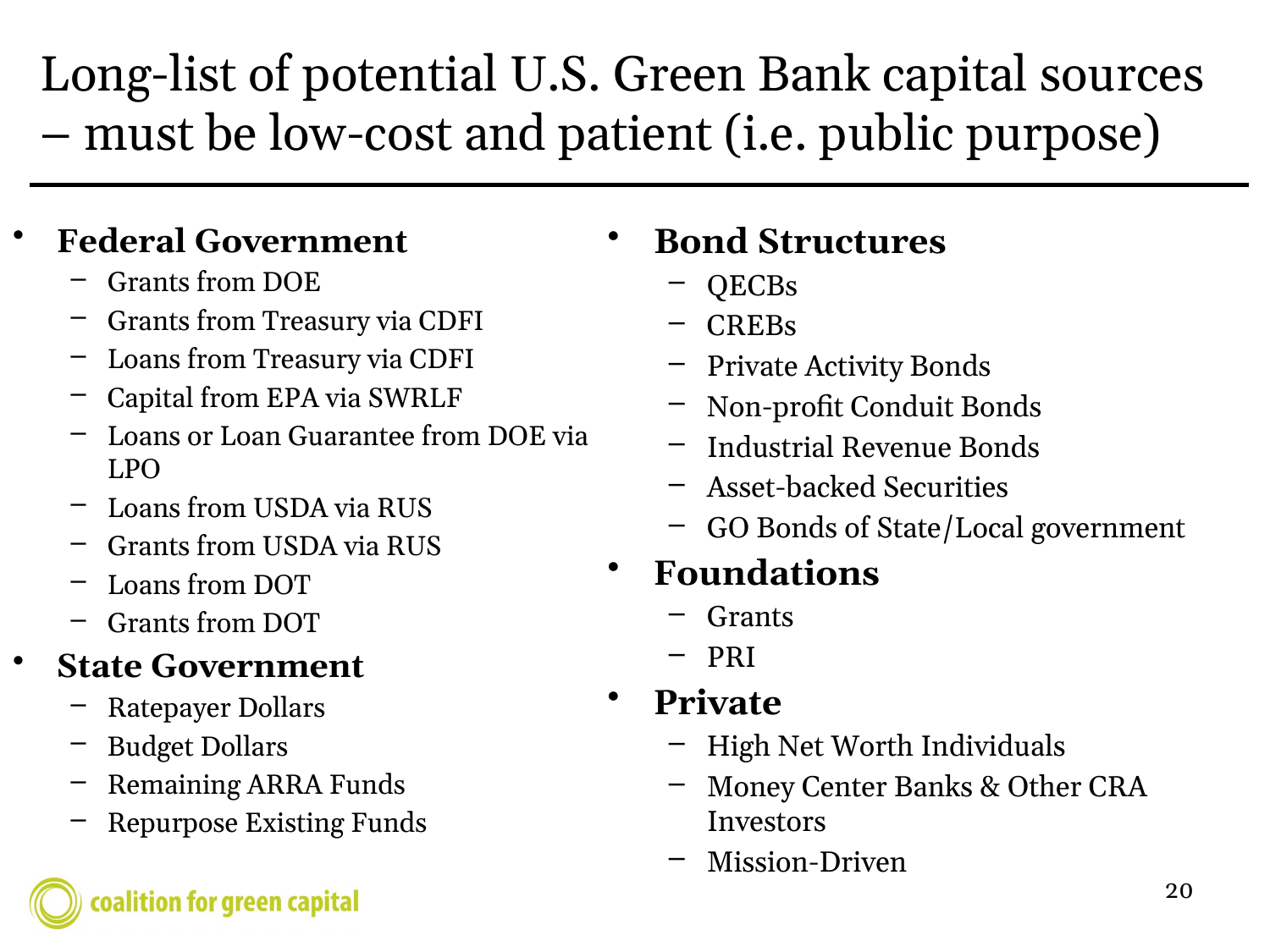

# Long-list of potential U.S. Green Bank capital sources – must be low-cost and patient (i.e. public purpose)
Federal Government
Grants from DOE
Grants from Treasury via CDFI
Loans from Treasury via CDFI
Capital from EPA via SWRLF
Loans or Loan Guarantee from DOE via LPO
Loans from USDA via RUS
Grants from USDA via RUS
Loans from DOT
Grants from DOT
State Government
Ratepayer Dollars
Budget Dollars
Remaining ARRA Funds
Repurpose Existing Funds
Bond Structures
QECBs
CREBs
Private Activity Bonds
Non-profit Conduit Bonds
Industrial Revenue Bonds
Asset-backed Securities
GO Bonds of State/Local government
Foundations
Grants
PRI
Private
High Net Worth Individuals
Money Center Banks & Other CRA Investors
Mission-Driven
20